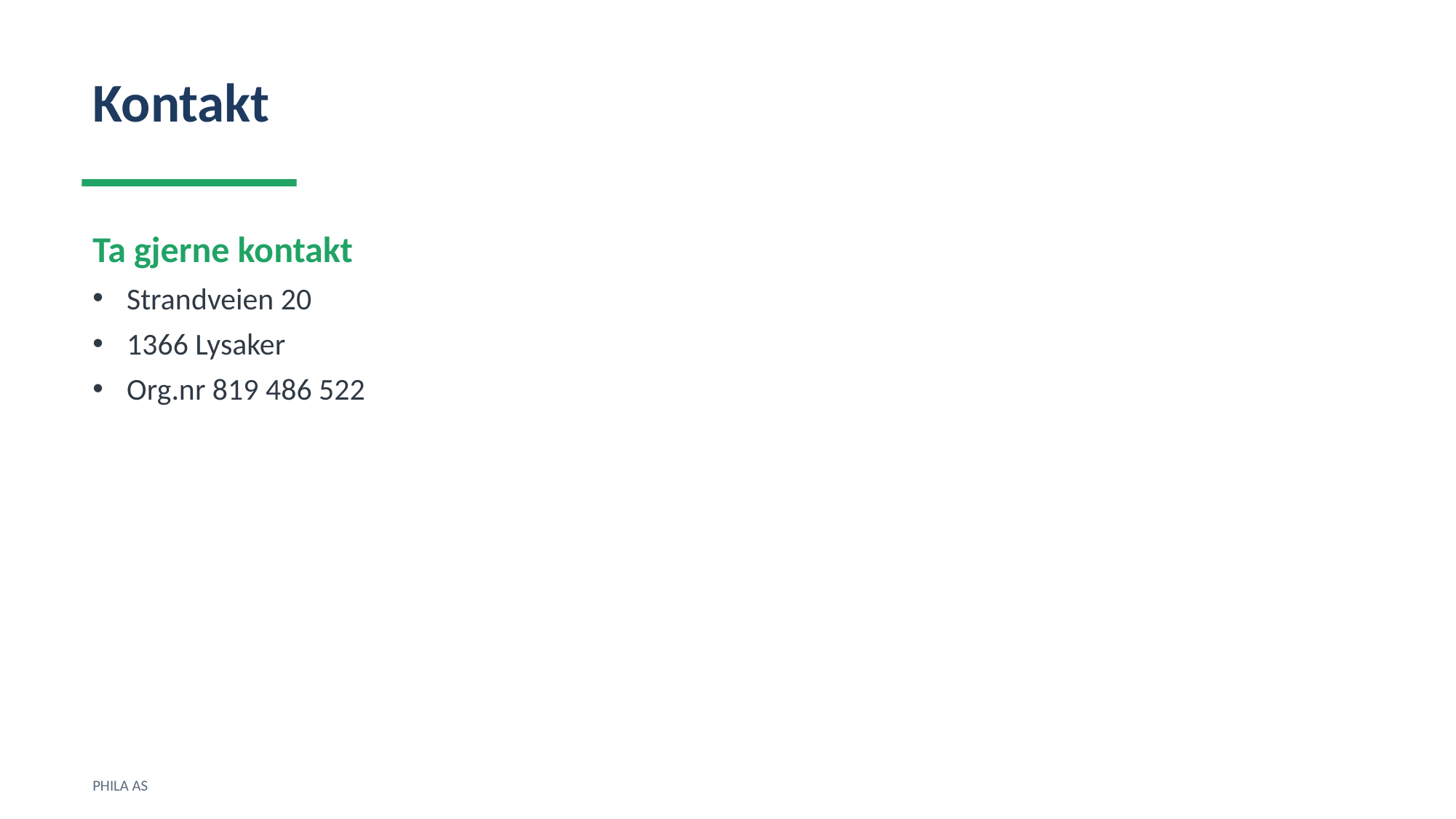

Kontakt

Ta gjerne kontakt
Strandveien 20
1366 Lysaker
Org.nr 819 486 522
PHILA AS